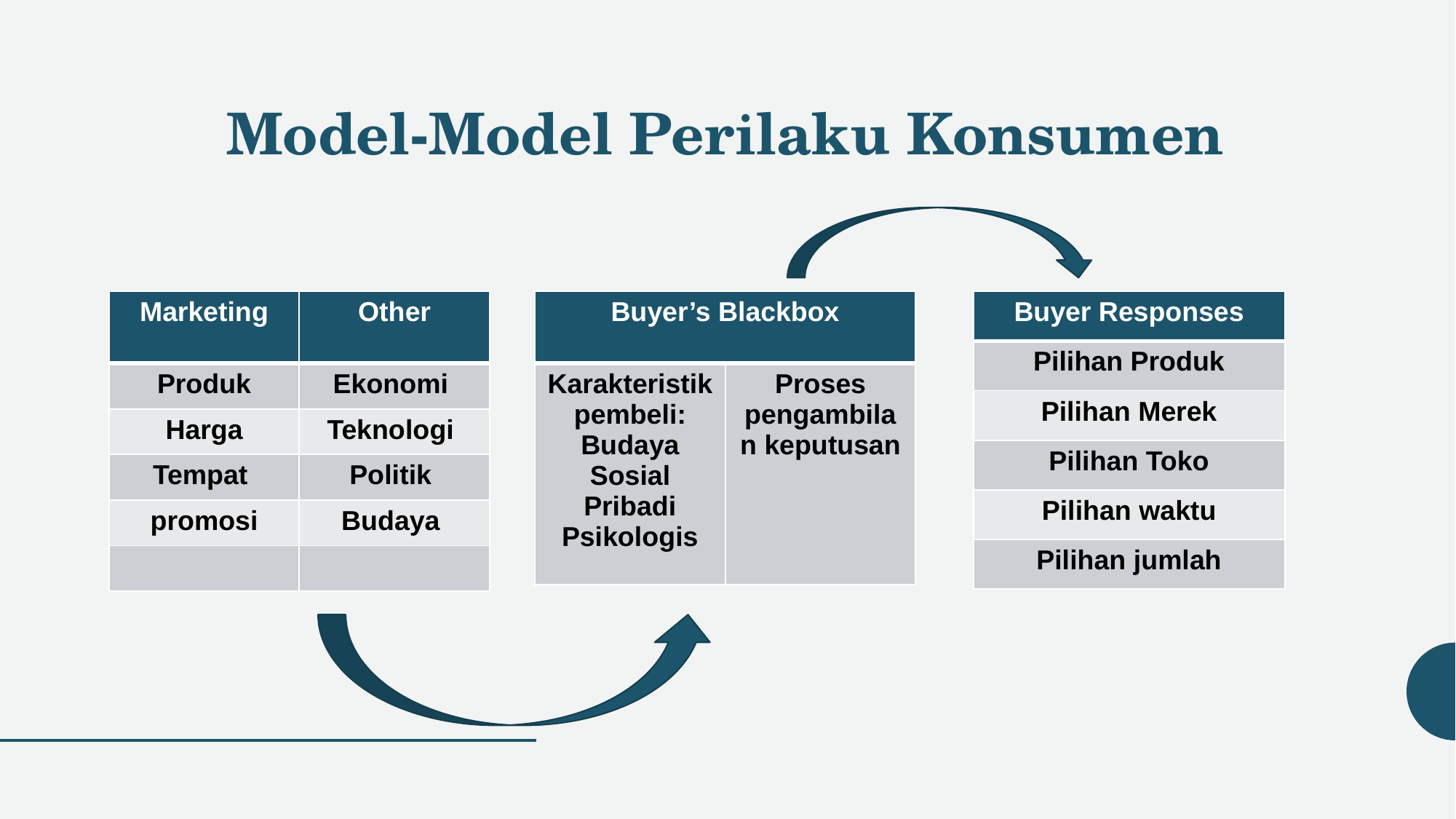

# Model-Model Perilaku Konsumen

| Buyer’s Blackbox |  |
| --- | --- |
| Karakteristik pembeli: Budaya Sosial Pribadi Psikologis | Proses pengambilan keputusan |
| Buyer Responses |
| --- |
| Pilihan Produk |
| Pilihan Merek |
| Pilihan Toko |
| Pilihan waktu |
| Pilihan jumlah |
| Marketing | Other |
| --- | --- |
| Produk | Ekonomi |
| Harga | Teknologi |
| Tempat | Politik |
| promosi | Budaya |
|  |  |